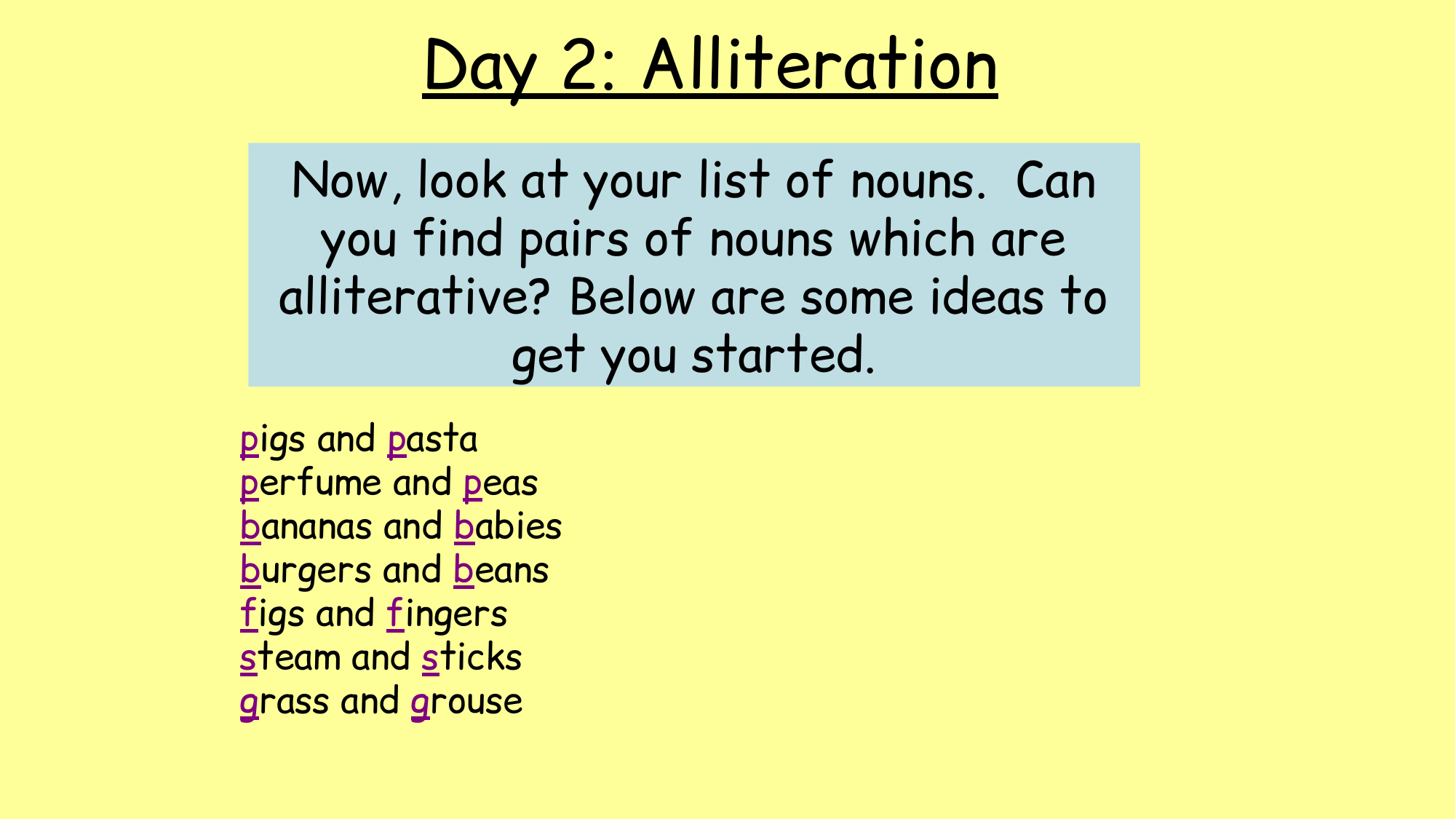

# Day 2: Alliteration
Now, look at your list of nouns.  Can you find pairs of nouns which are alliterative? Below are some ideas to get you started.
pigs and pasta
perfume and peas
bananas and babies
burgers and beans
figs and fingers
steam and sticks
grass and grouse